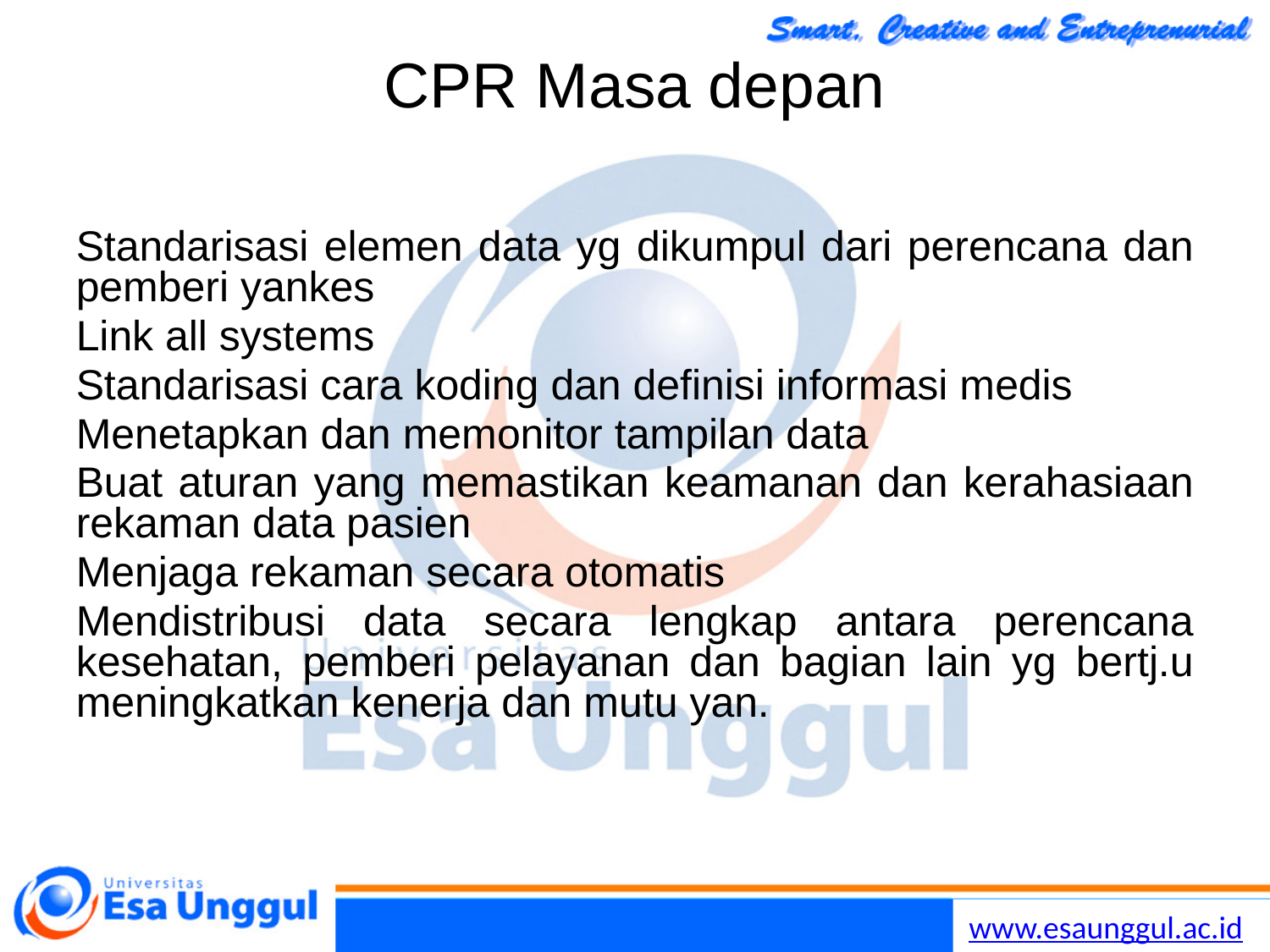

# CPR Masa depan
Standarisasi elemen data yg dikumpul dari perencana dan pemberi yankes
Link all systems
Standarisasi cara koding dan definisi informasi medis
Menetapkan dan memonitor tampilan data
Buat aturan yang memastikan keamanan dan kerahasiaan rekaman data pasien
Menjaga rekaman secara otomatis
Mendistribusi data secara lengkap antara perencana kesehatan, pemberi pelayanan dan bagian lain yg bertj.u meningkatkan kenerja dan mutu yan.